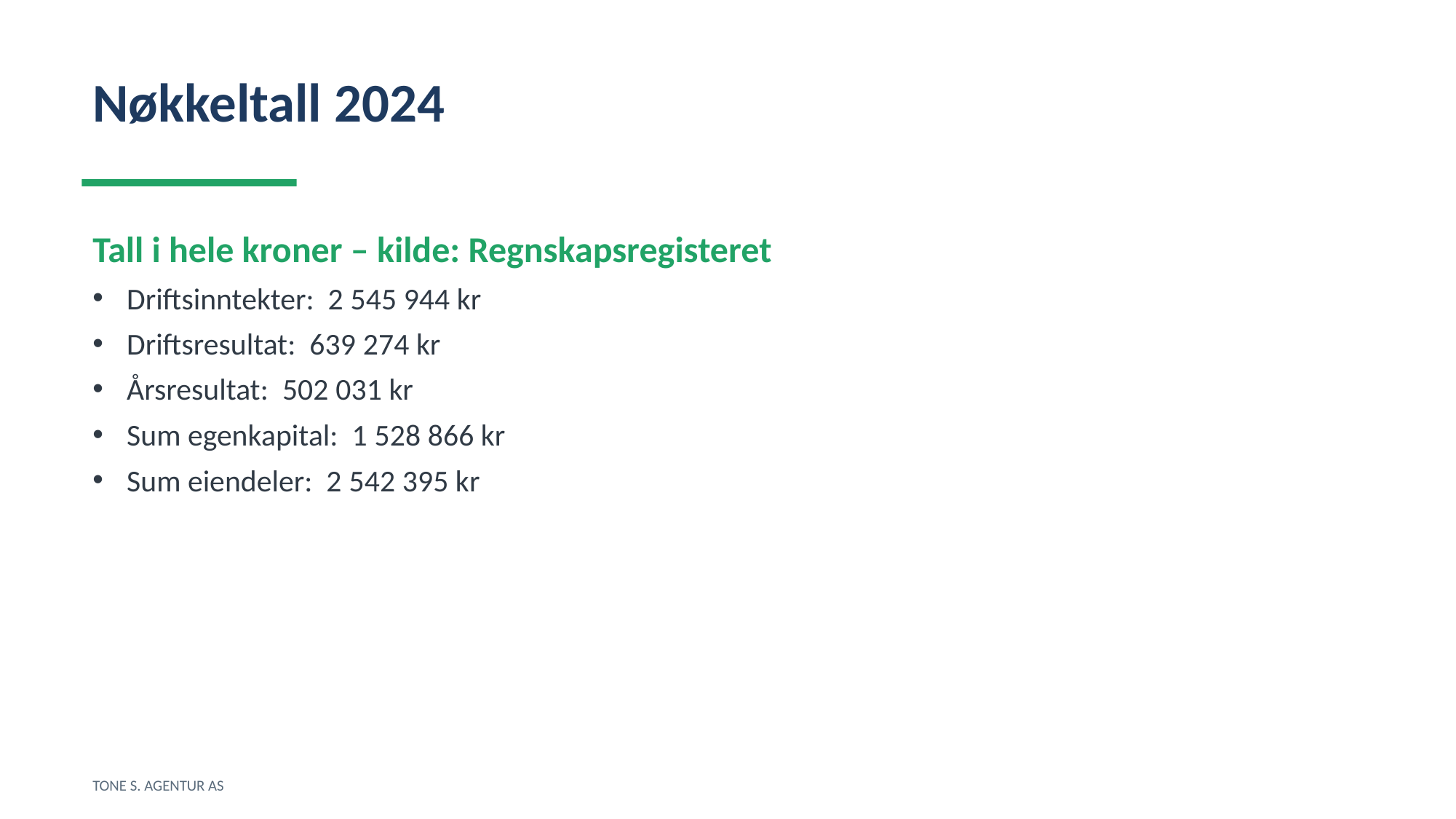

Nøkkeltall 2024

Tall i hele kroner – kilde: Regnskapsregisteret
Driftsinntekter:  2 545 944 kr
Driftsresultat:  639 274 kr
Årsresultat:  502 031 kr
Sum egenkapital:  1 528 866 kr
Sum eiendeler:  2 542 395 kr
TONE S. AGENTUR AS